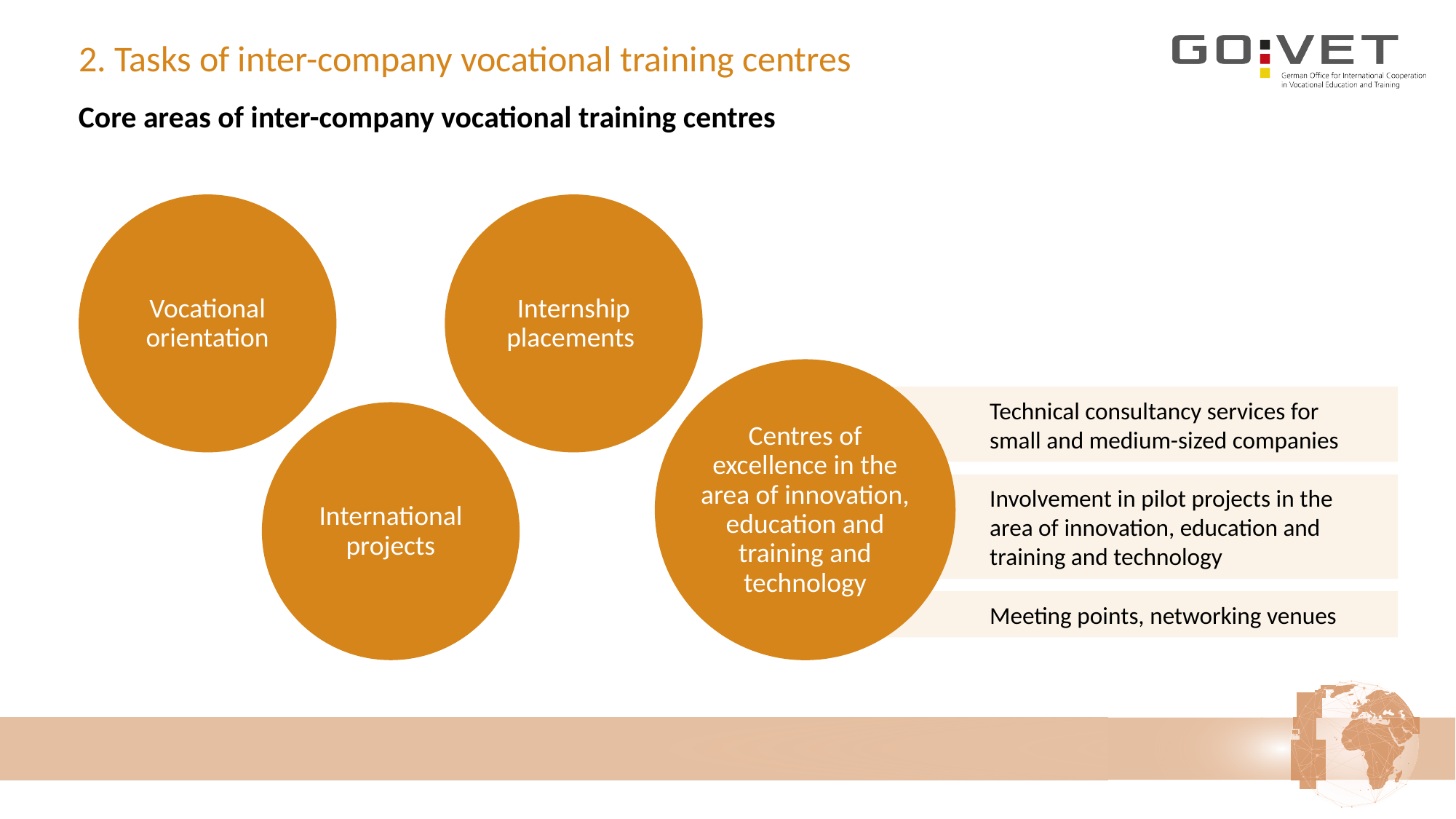

# 2. Tasks of inter-company vocational training centres
Core areas of inter-company vocational training centres
Vocational orientation
Internship placements
Centres of excellence in the area of innovation, education and training and technology
Technical consultancy services for
small and medium-sized companies
International projects
Involvement in pilot projects in the
area of innovation, education and training and technology
Meeting points, networking venues